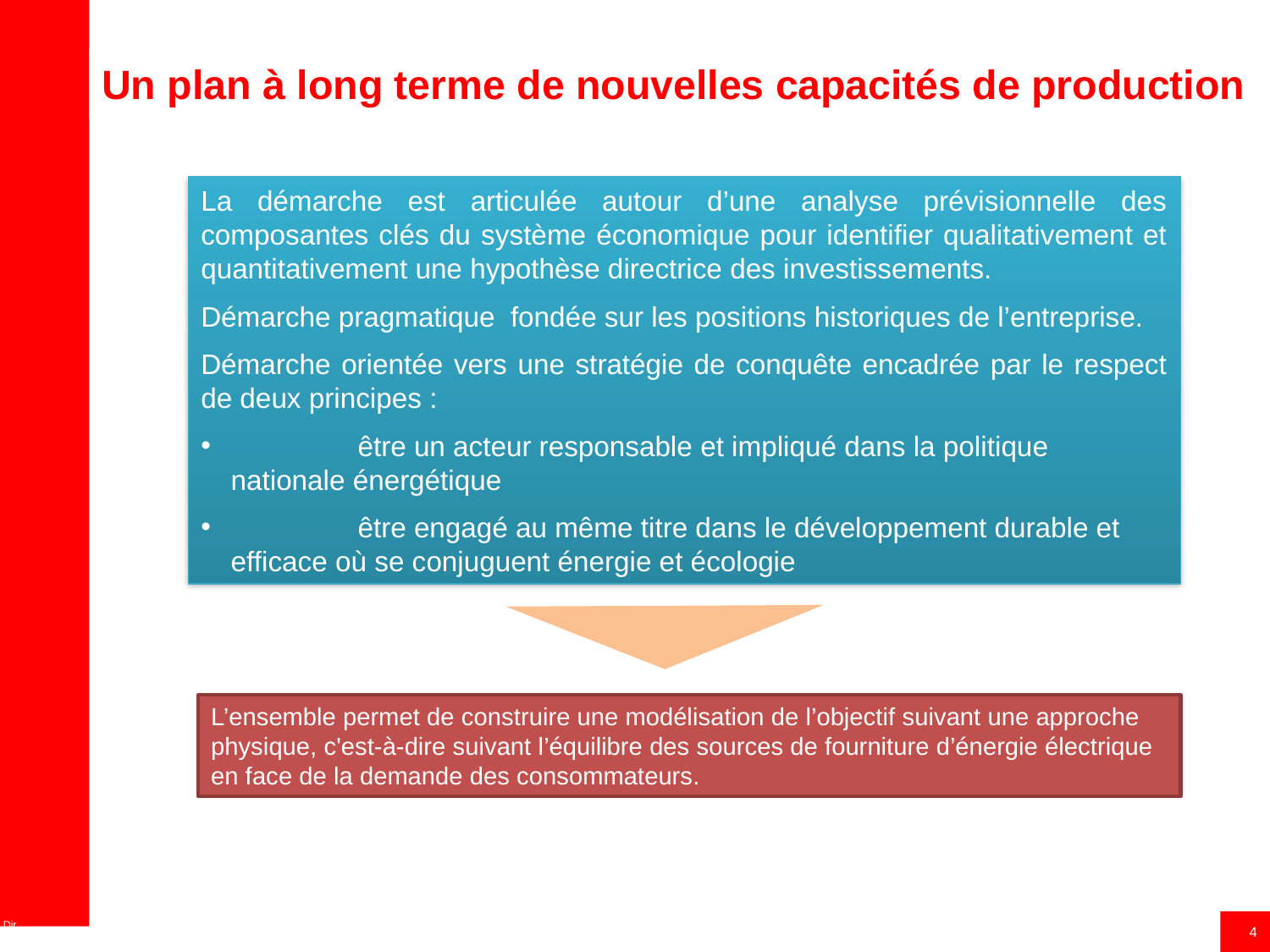

# Un plan à long terme de nouvelles capacités de production
La démarche est articulée autour d’une analyse prévisionnelle des composantes clés du système économique pour identifier qualitativement et quantitativement une hypothèse directrice des investissements.
Démarche pragmatique  fondée sur les positions historiques de l’entreprise.
Démarche orientée vers une stratégie de conquête encadrée par le respect de deux principes :
	être un acteur responsable et impliqué dans la politique nationale énergétique
	être engagé au même titre dans le développement durable et efficace où se conjuguent énergie et écologie

L’ensemble permet de construire une modélisation de l’objectif suivant une approche physique, c'est-à-dire suivant l’équilibre des sources de fourniture d’énergie électrique en face de la demande des consommateurs.
4